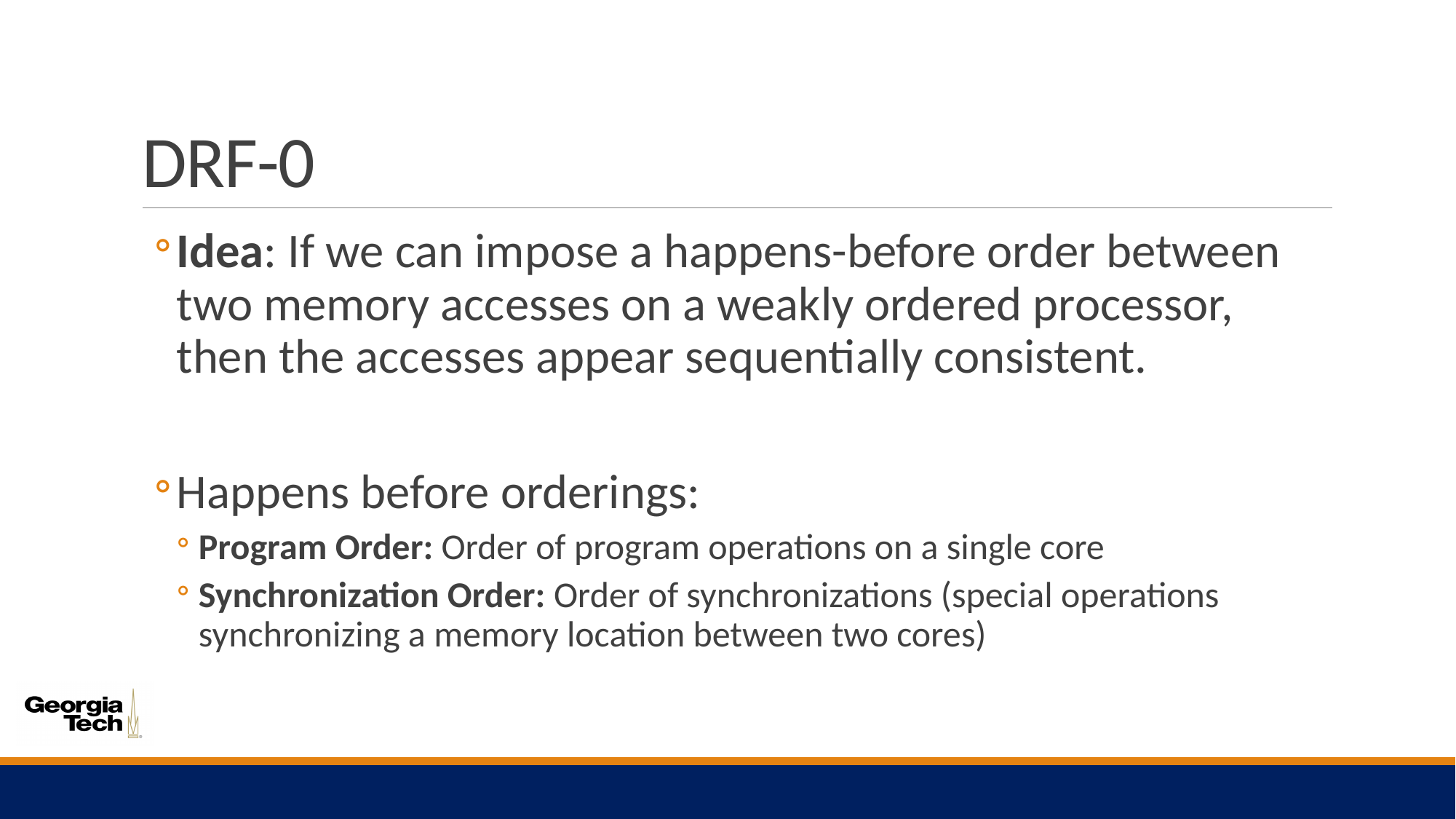

# DRF-0
Idea: If we can impose a happens-before order between two memory accesses on a weakly ordered processor, then the accesses appear sequentially consistent.

Happens before orderings:
Program Order: Order of program operations on a single core
Synchronization Order: Order of synchronizations (special operations synchronizing a memory location between two cores)